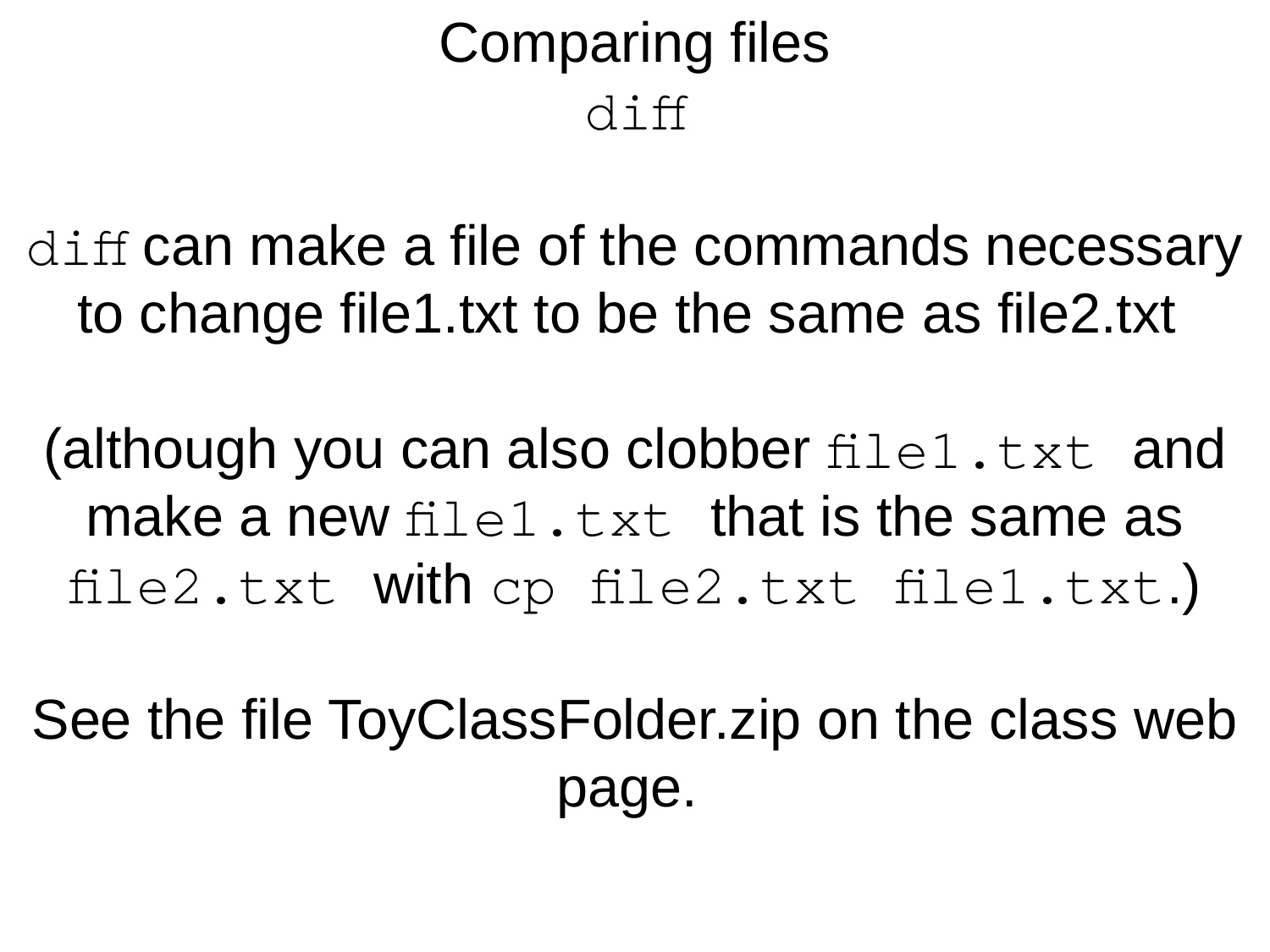

Comparing files
diff

diff can make a file of the commands necessary to change file1.txt to be the same as file2.txt

(although you can also clobber file1.txt and make a new file1.txt that is the same as file2.txt with cp file2.txt file1.txt.)

See the file ToyClassFolder.zip on the class web page.